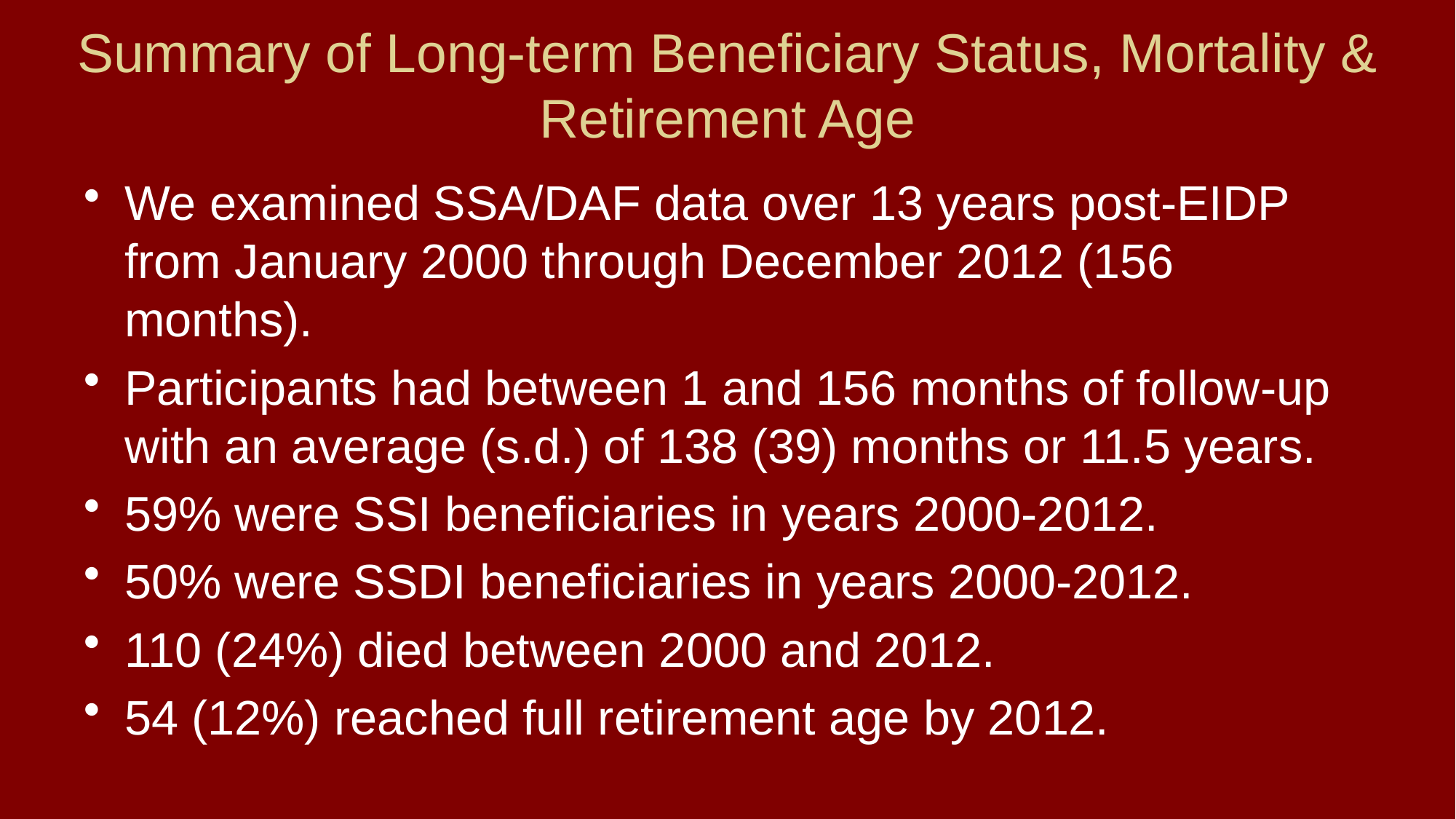

# Summary of Long-term Beneficiary Status, Mortality & Retirement Age
We examined SSA/DAF data over 13 years post-EIDP from January 2000 through December 2012 (156 months).
Participants had between 1 and 156 months of follow-up with an average (s.d.) of 138 (39) months or 11.5 years.
59% were SSI beneficiaries in years 2000-2012.
50% were SSDI beneficiaries in years 2000-2012.
110 (24%) died between 2000 and 2012.
54 (12%) reached full retirement age by 2012.